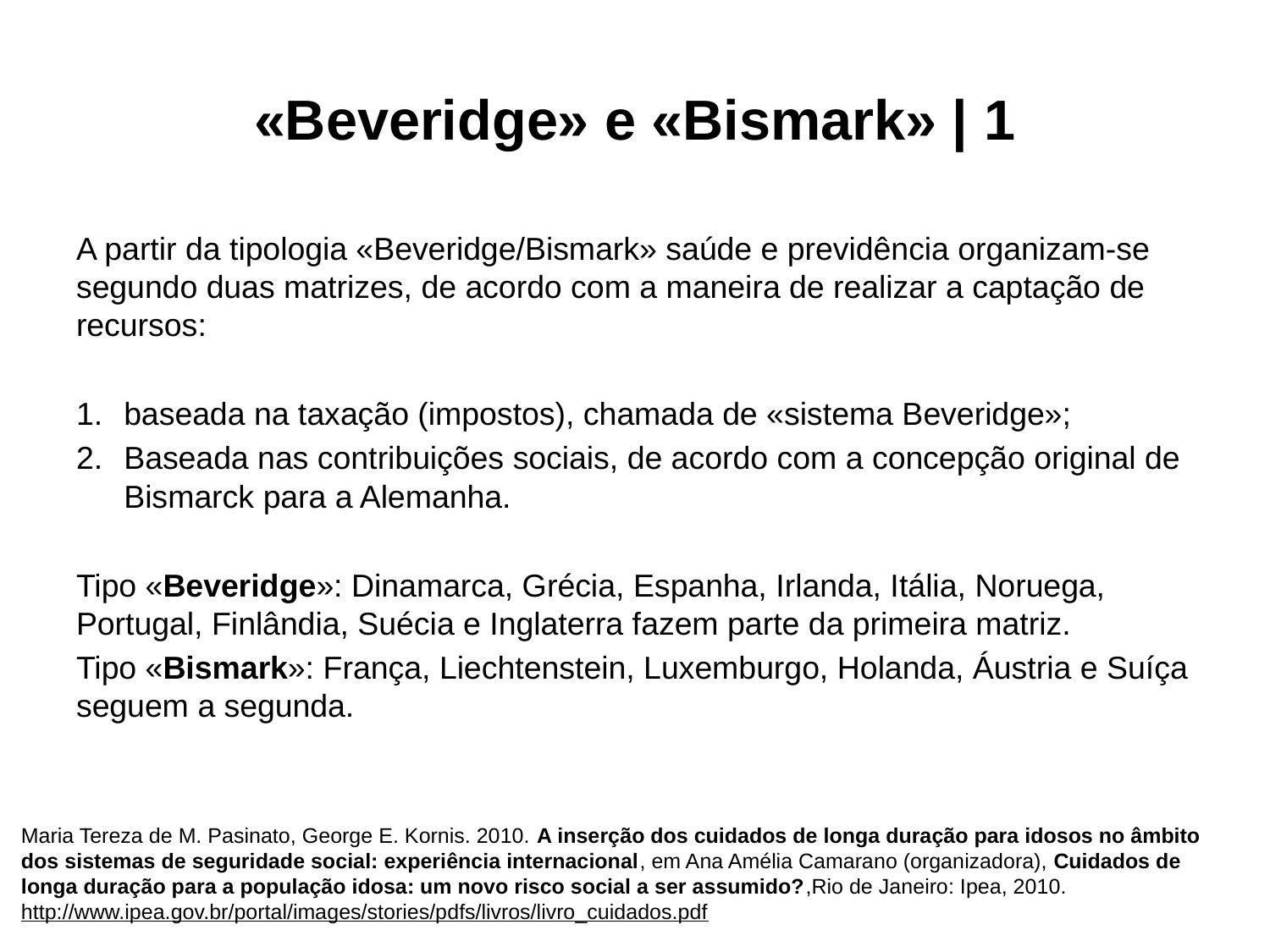

# «Beveridge» e «Bismark» | 1
A partir da tipologia «Beveridge/Bismark» saúde e previdência organizam-se segundo duas matrizes, de acordo com a maneira de realizar a captação de recursos:

baseada na taxação (impostos), chamada de «sistema Beveridge»;
Baseada nas contribuições sociais, de acordo com a concepção original de Bismarck para a Alemanha.

Tipo «Beveridge»: Dinamarca, Grécia, Espanha, Irlanda, Itália, Noruega, Portugal, Finlândia, Suécia e Inglaterra fazem parte da primeira matriz.
Tipo «Bismark»: França, Liechtenstein, Luxemburgo, Holanda, Áustria e Suíça seguem a segunda.

Maria Tereza de M. Pasinato, George E. Kornis. 2010. A inserção dos cuidados de longa duração para idosos no âmbito dos sistemas de seguridade social: experiência internacional, em Ana Amélia Camarano (organizadora), Cuidados de longa duração para a população idosa: um novo risco social a ser assumido?,Rio de Janeiro: Ipea, 2010.
http://www.ipea.gov.br/portal/images/stories/pdfs/livros/livro_cuidados.pdf